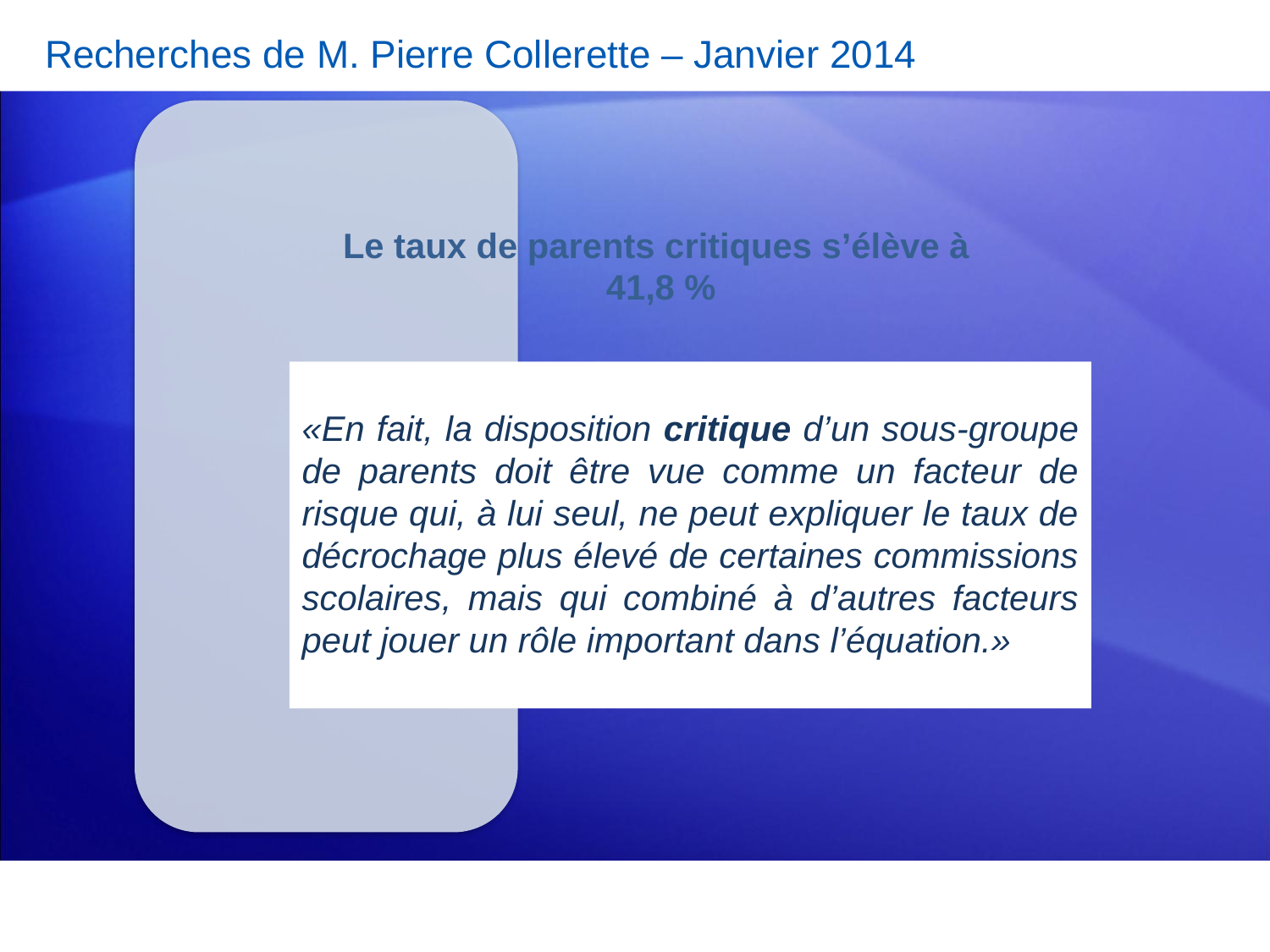

Recherches de M. Pierre Collerette – Janvier 2014

Le taux de parents critiques s’élève à
41,8 %

«En fait, la disposition critique d’un sous-groupe de parents doit être vue comme un facteur de risque qui, à lui seul, ne peut expliquer le taux de décrochage plus élevé de certaines commissions scolaires, mais qui combiné à d’autres facteurs peut jouer un rôle important dans l’équation.»